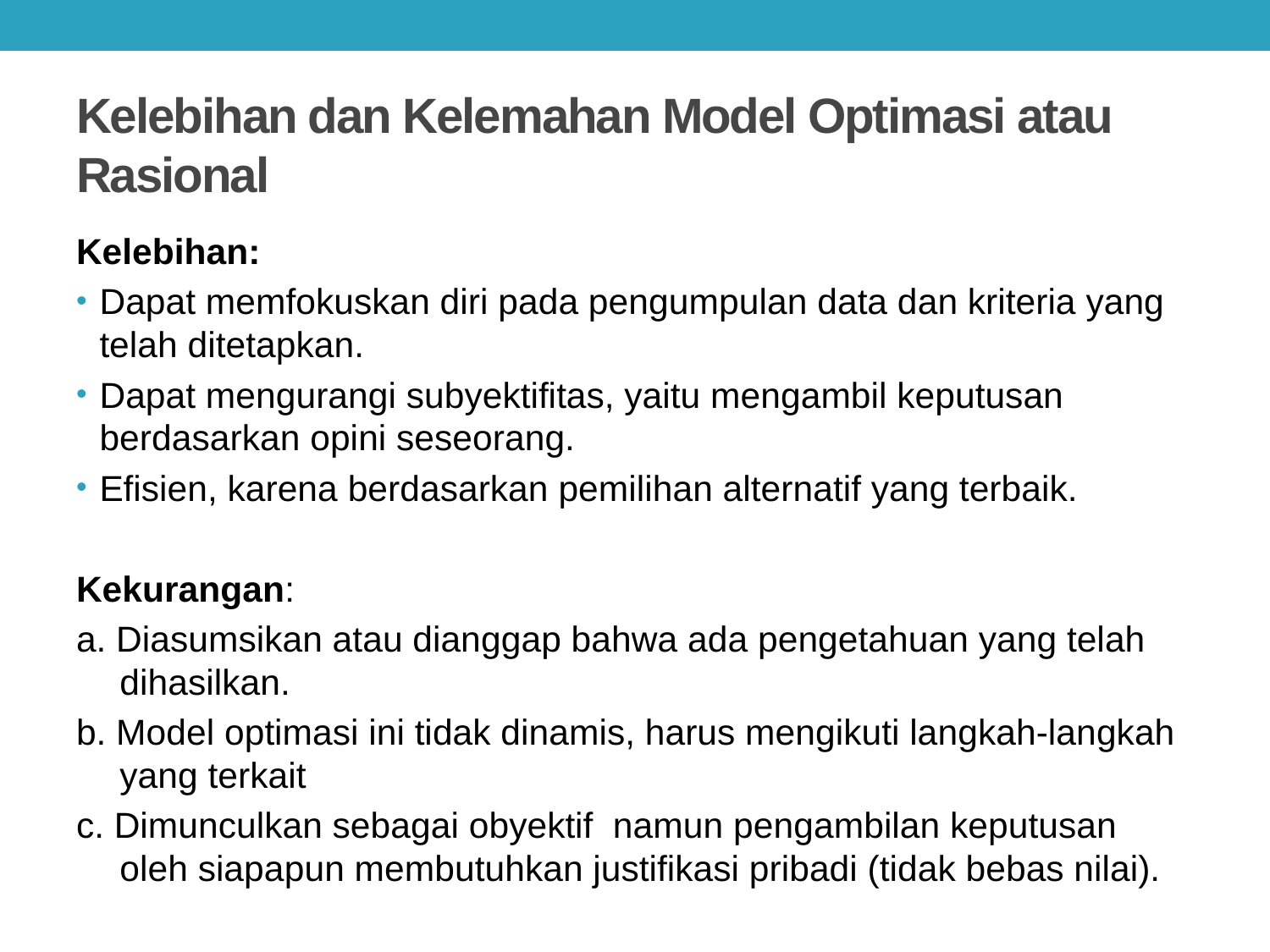

# Kelebihan dan Kelemahan Model Optimasi atau Rasional
Kelebihan:
Dapat memfokuskan diri pada pengumpulan data dan kriteria yang telah ditetapkan.
Dapat mengurangi subyektifitas, yaitu mengambil keputusan berdasarkan opini seseorang.
Efisien, karena berdasarkan pemilihan alternatif yang terbaik.

Kekurangan:
a. Diasumsikan atau dianggap bahwa ada pengetahuan yang telah dihasilkan.
b. Model optimasi ini tidak dinamis, harus mengikuti langkah-langkah yang terkait
c. Dimunculkan sebagai obyektif  namun pengambilan keputusan oleh siapapun membutuhkan justifikasi pribadi (tidak bebas nilai).